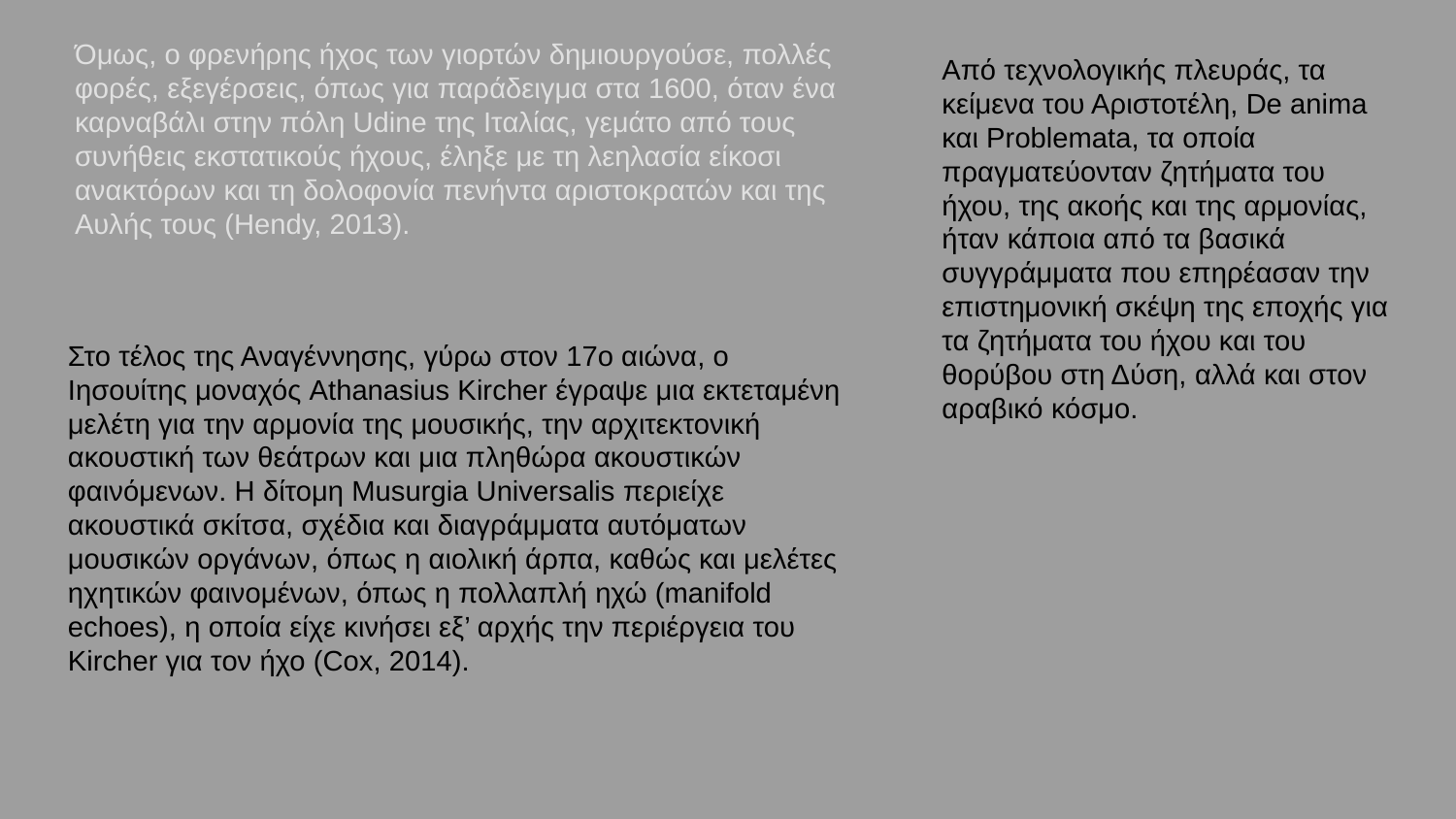

Όμως, ο φρενήρης ήχος των γιορτών δημιουργούσε, πολλές φορές, εξεγέρσεις, όπως για παράδειγμα στα 1600, όταν ένα καρναβάλι στην πόλη Udine της Ιταλίας, γεμάτο από τους συνήθεις εκστατικούς ήχους, έληξε με τη λεηλασία είκοσι ανακτόρων και τη δολοφονία πενήντα αριστοκρατών και της Αυλής τους (Hendy, 2013).
Από τεχνολογικής πλευράς, τα κείμενα του Αριστοτέλη, De anima και Problemata, τα οποία πραγματεύονταν ζητήματα του ήχου, της ακοής και της αρμονίας, ήταν κάποια από τα βασικά συγγράμματα που επηρέασαν την επιστημονική σκέψη της εποχής για τα ζητήματα του ήχου και του θορύβου στη Δύση, αλλά και στον αραβικό κόσμο.
Στο τέλος της Αναγέννησης, γύρω στον 17ο αιώνα, ο Ιησουίτης μοναχός Athanasius Kircher έγραψε μια εκτεταμένη μελέτη για την αρμονία της μουσικής, την αρχιτεκτονική ακουστική των θεάτρων και μια πληθώρα ακουστικών φαινόμενων. Η δίτομη Musurgia Universalis περιείχε ακουστικά σκίτσα, σχέδια και διαγράμματα αυτόματων μουσικών οργάνων, όπως η αιολική άρπα, καθώς και μελέτες ηχητικών φαινομένων, όπως η πολλαπλή ηχώ (manifold echoes), η οποία είχε κινήσει εξ’ αρχής την περιέργεια του Kircher για τον ήχο (Cox, 2014).